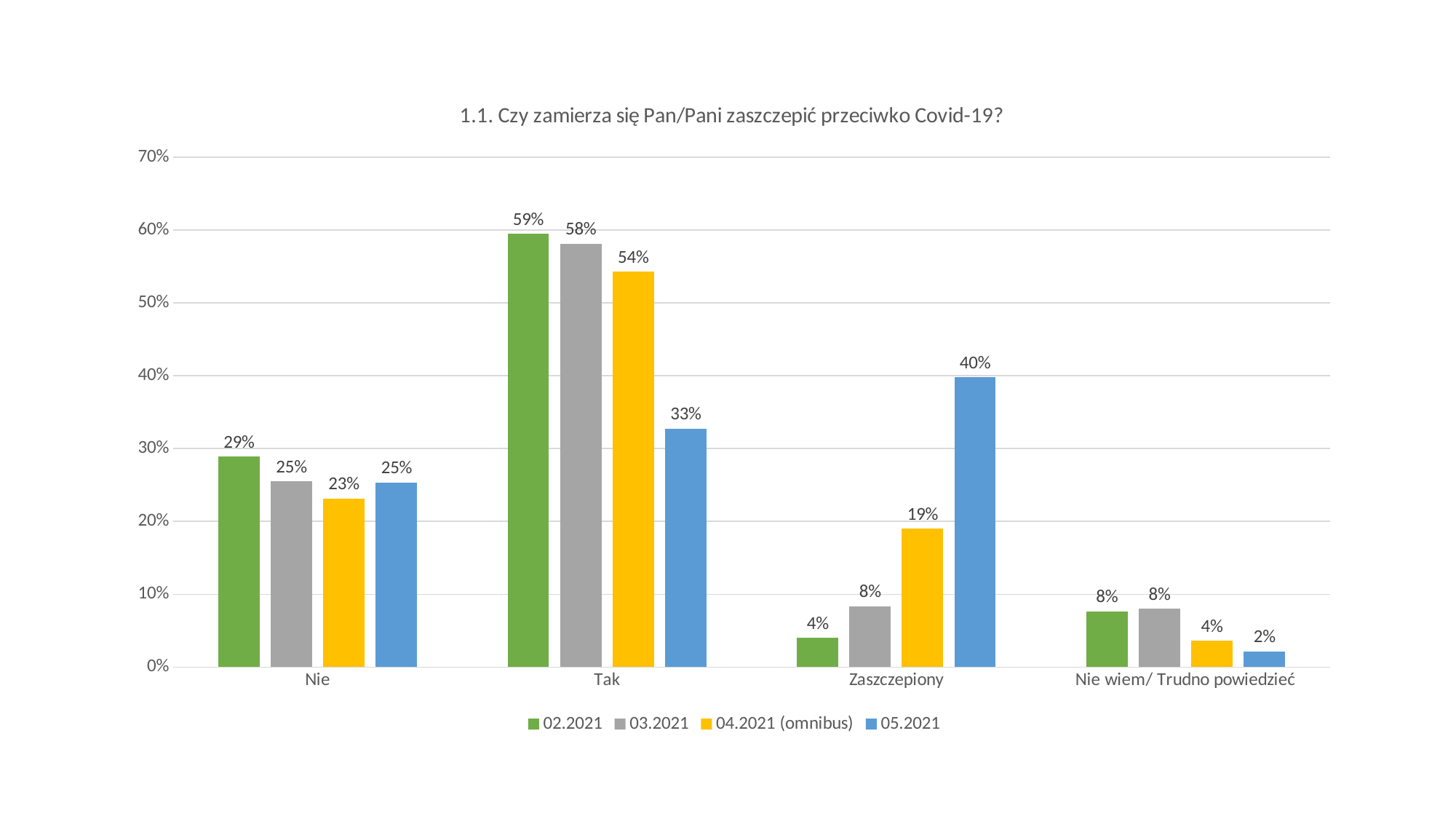

### Chart:

| Category | 02.2021 | 03.2021 | 04.2021 (omnibus) | 05.2021 |
|---|---|---|---|---|
| Nie | 0.28902264945747147 | 0.25494910055232795 | 0.2315443171872178 | 0.25350953446097285 |
| Tak | 0.5945357809520968 | 0.5813277446975432 | 0.5425831764636319 | 0.327239264814439 |
| Zaszczepiony | 0.04007825991475263 | 0.08374861225237298 | 0.18994004688371693 | 0.3978964580104139 |
| Nie wiem/ Trudno powiedzieć | 0.07636330967568063 | 0.07997454249775683 | 0.035932459465431096 | 0.021354742714174892 |